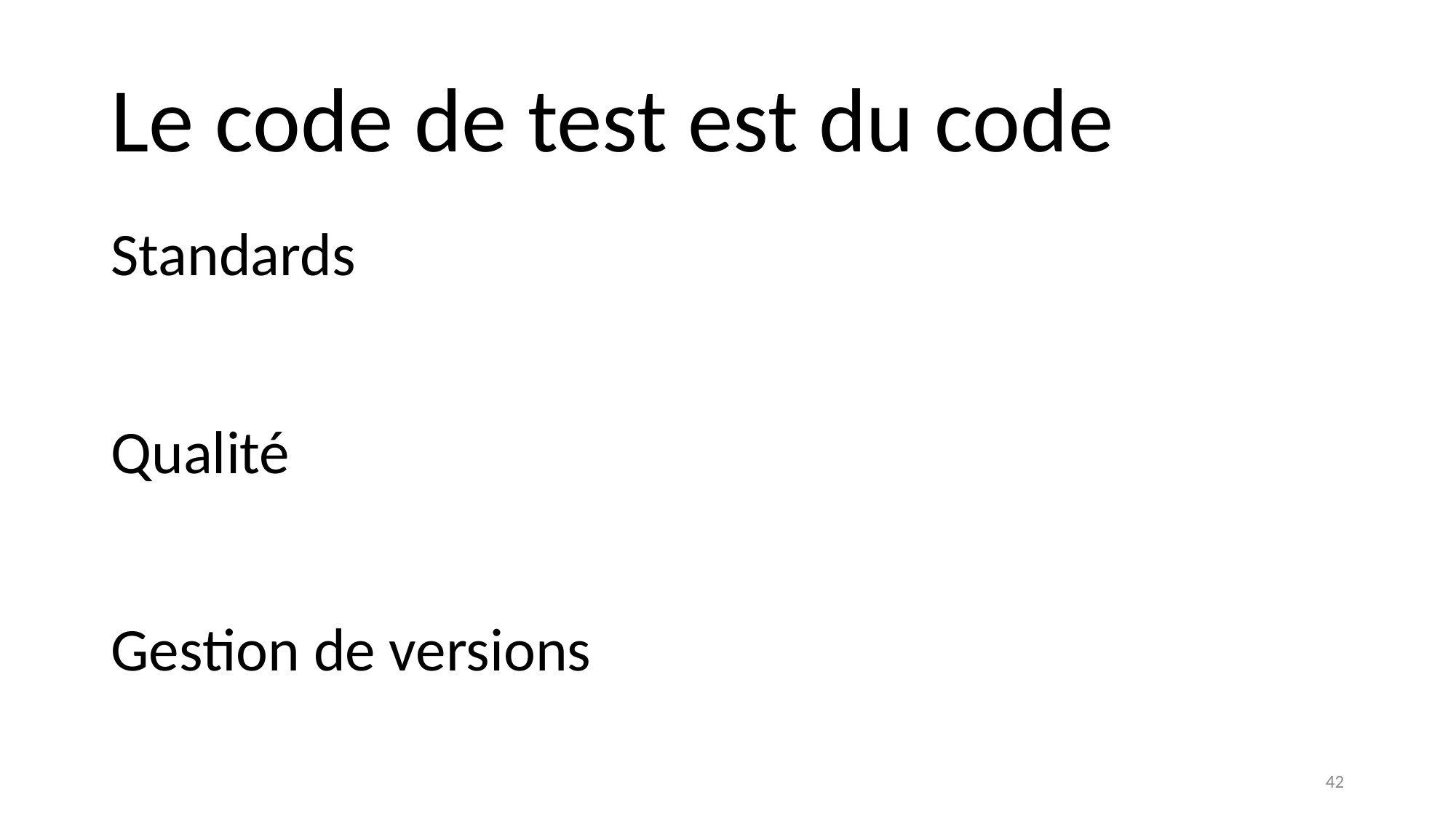

# Le code de test est du code
Standards

Qualité

Gestion de versions
42